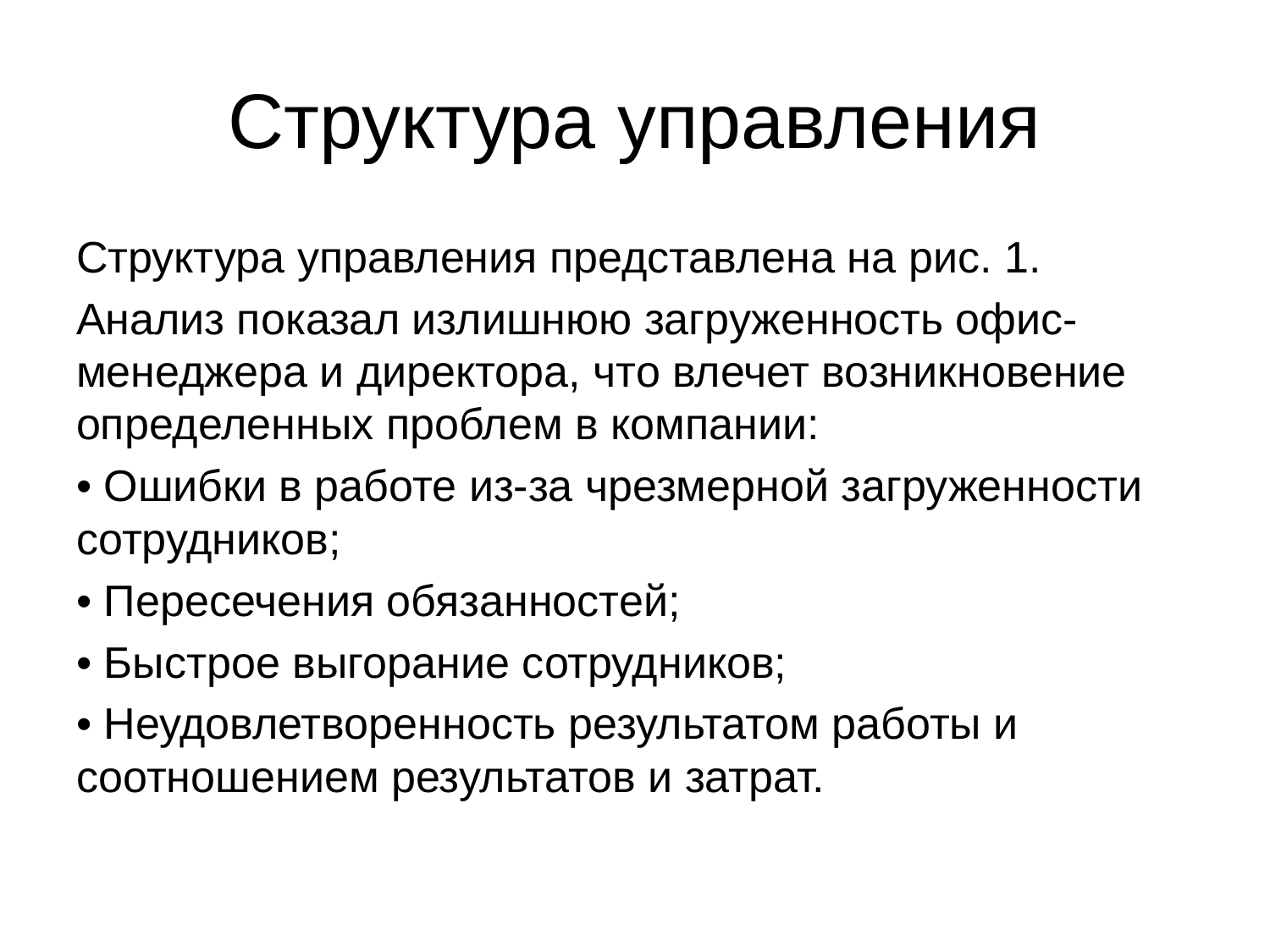

# Структура управления
Структура управления представлена на рис. 1.
Анализ показал излишнюю загруженность офис-менеджера и директора, что влечет возникновение определенных проблем в компании:
• Ошибки в работе из-за чрезмерной загруженности сотрудников;
• Пересечения обязанностей;
• Быстрое выгорание сотрудников;
• Неудовлетворенность результатом работы и соотношением результатов и затрат.